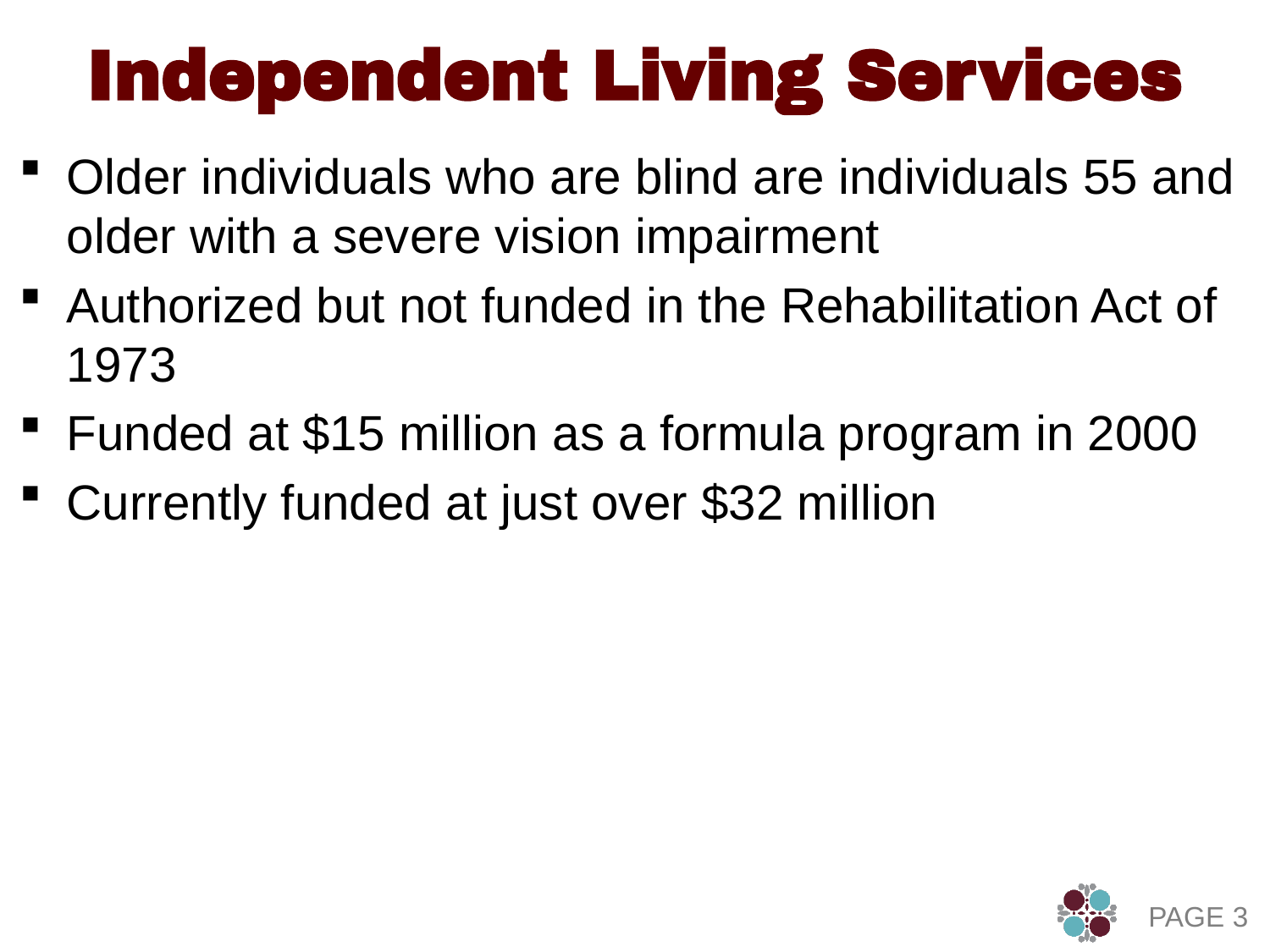

# Independent Living Services
Older individuals who are blind are individuals 55 and older with a severe vision impairment
Authorized but not funded in the Rehabilitation Act of 1973
Funded at $15 million as a formula program in 2000
Currently funded at just over $32 million